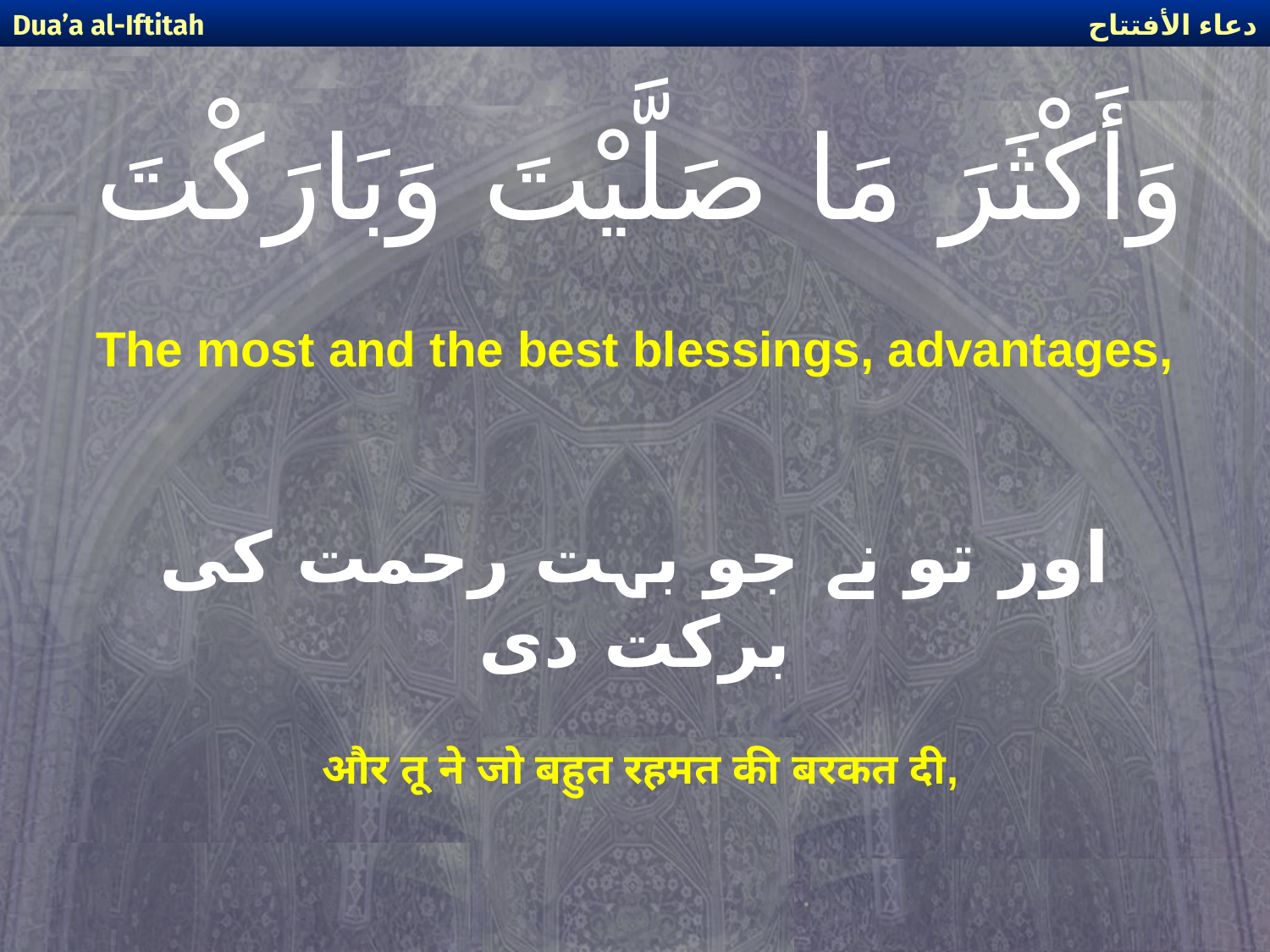

دعاء الأفتتاح
Dua’a al-Iftitah
# وَأَكْثَرَ مَا صَلَّيْتَ وَبَارَكْتَ
The most and the best blessings, advantages,
اور تو نے جو بہت رحمت کی برکت دی
और तू ने जो बहुत रहमत की बरकत दी,